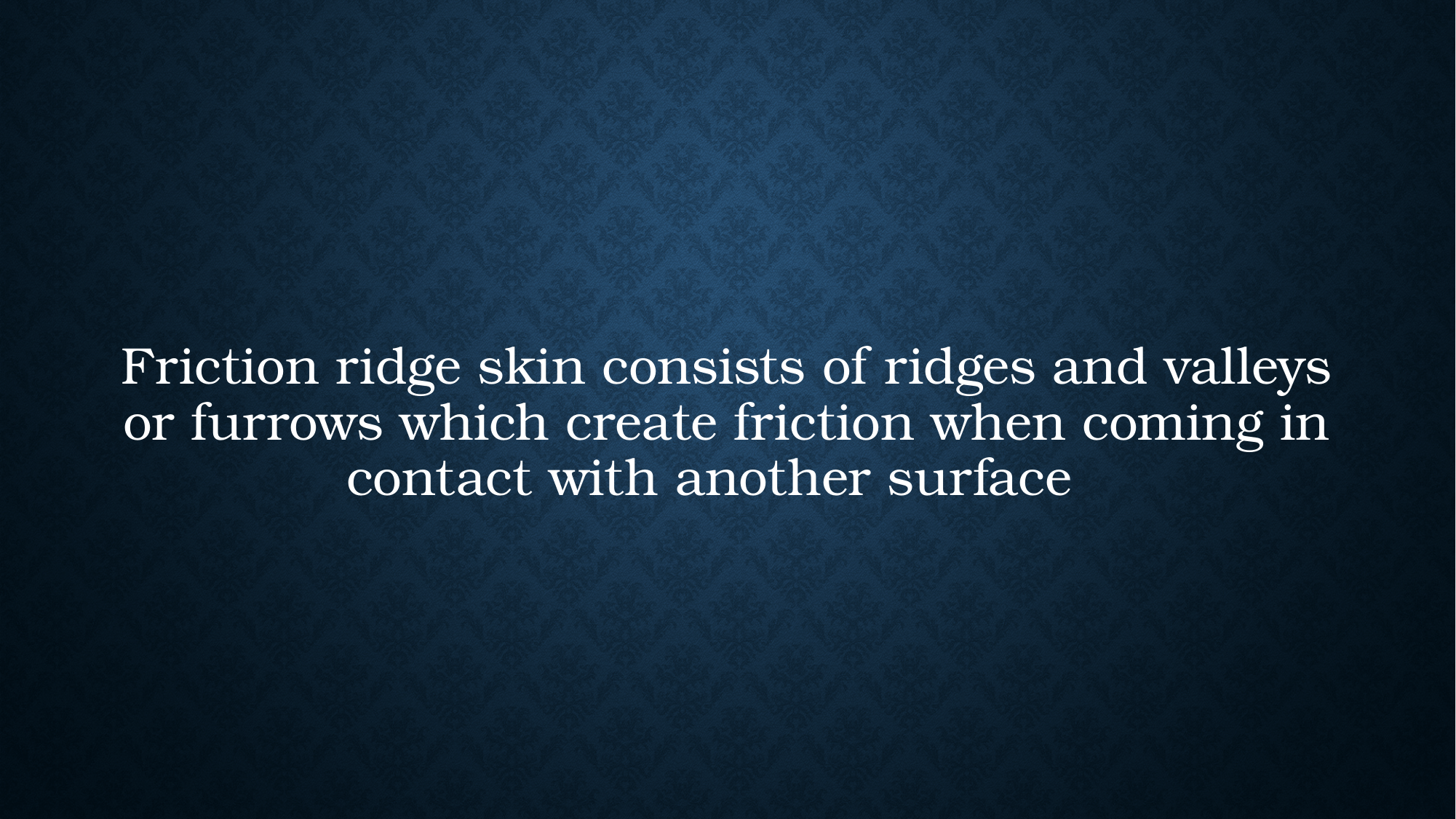

# Friction ridge skin consists of ridges and valleys or furrows which create friction when coming in contact with another surface